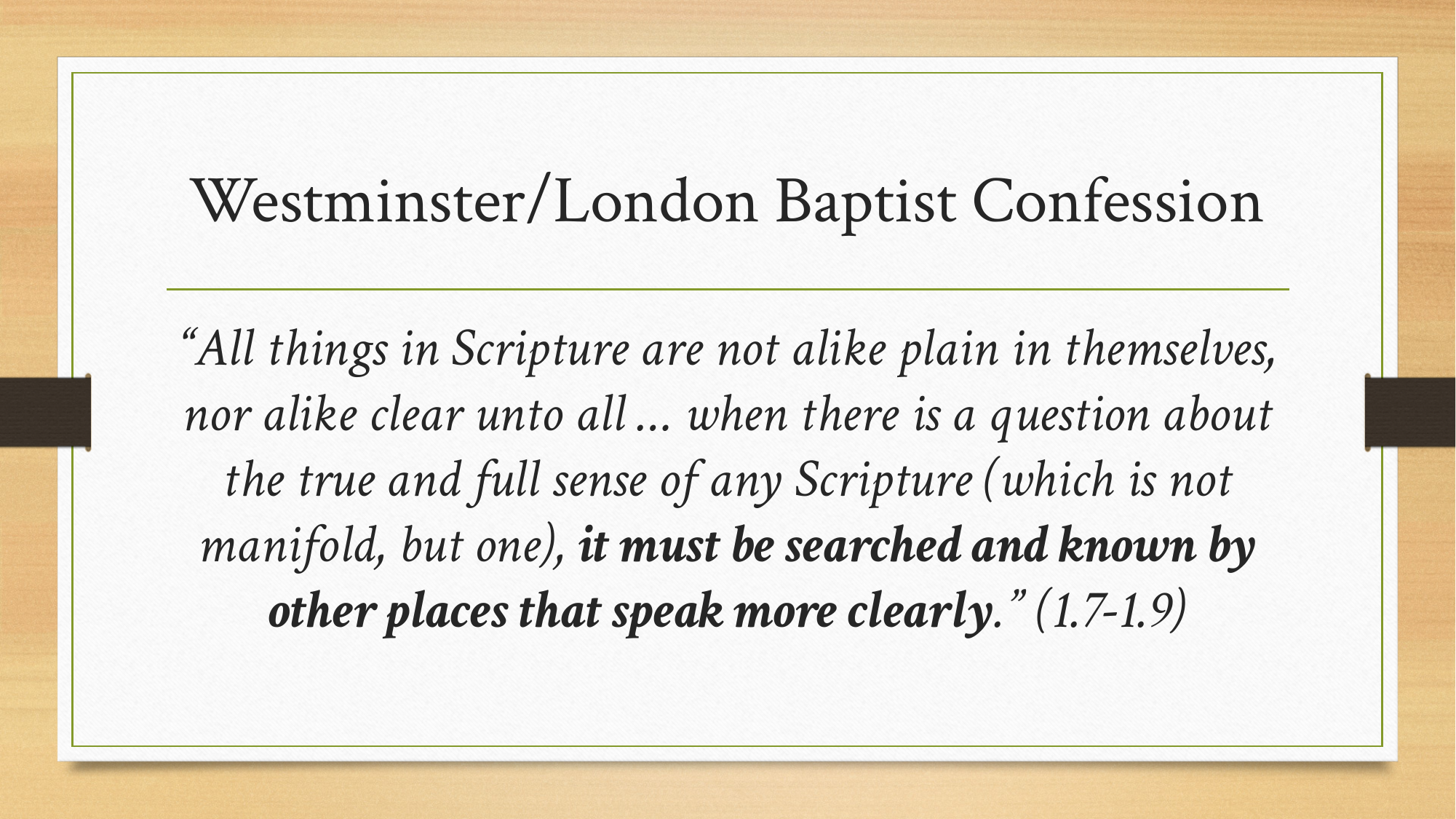

# Westminster/London Baptist Confession
“All things in Scripture are not alike plain in themselves, nor alike clear unto all … when there is a question about the true and full sense of any Scripture (which is not manifold, but one), it must be searched and known by other places that speak more clearly.” (1.7-1.9)